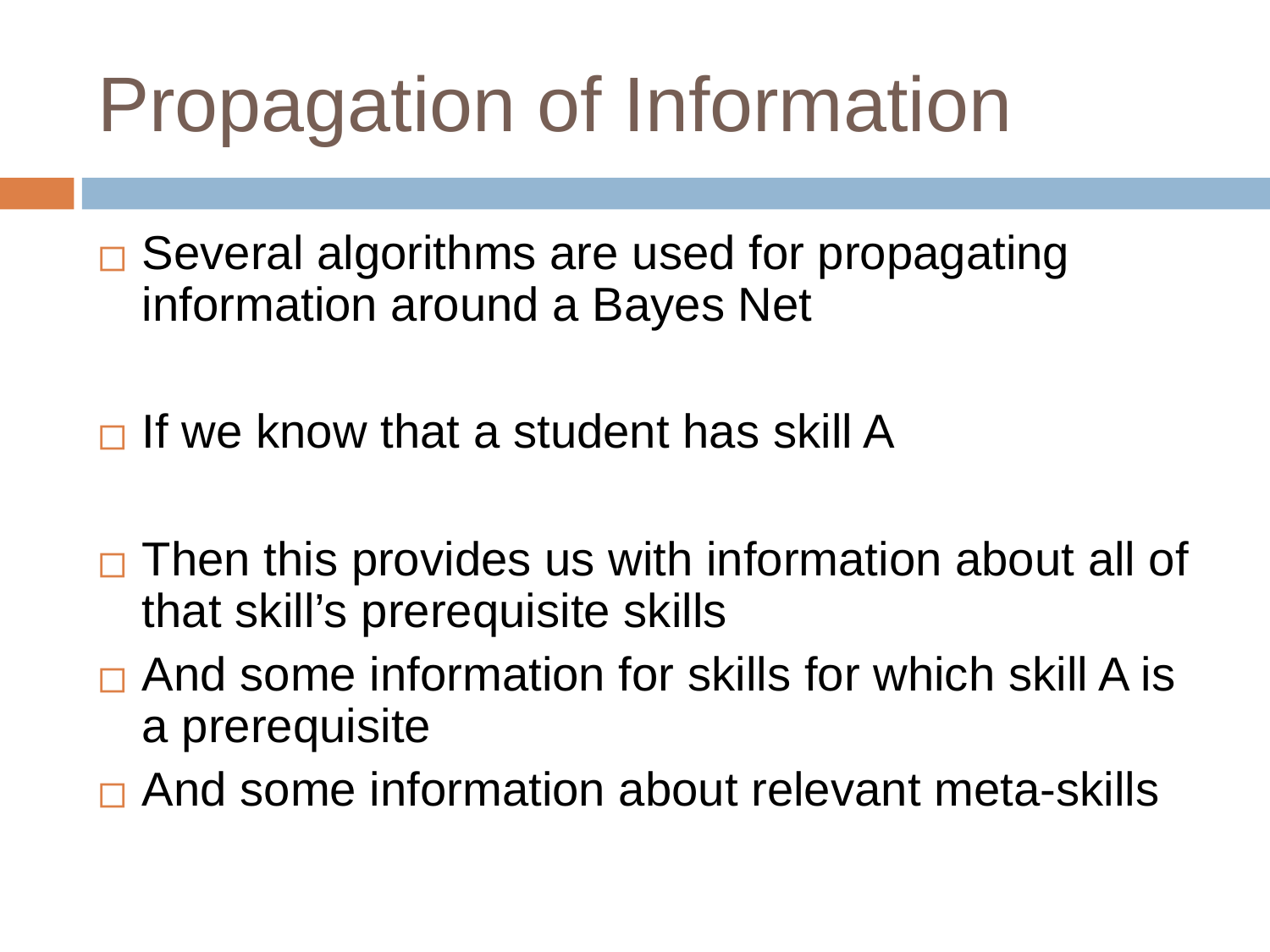

# Propagation of Information
Several algorithms are used for propagating information around a Bayes Net

If we know that a student has skill A

Then this provides us with information about all of that skill’s prerequisite skills
And some information for skills for which skill A is a prerequisite
And some information about relevant meta-skills